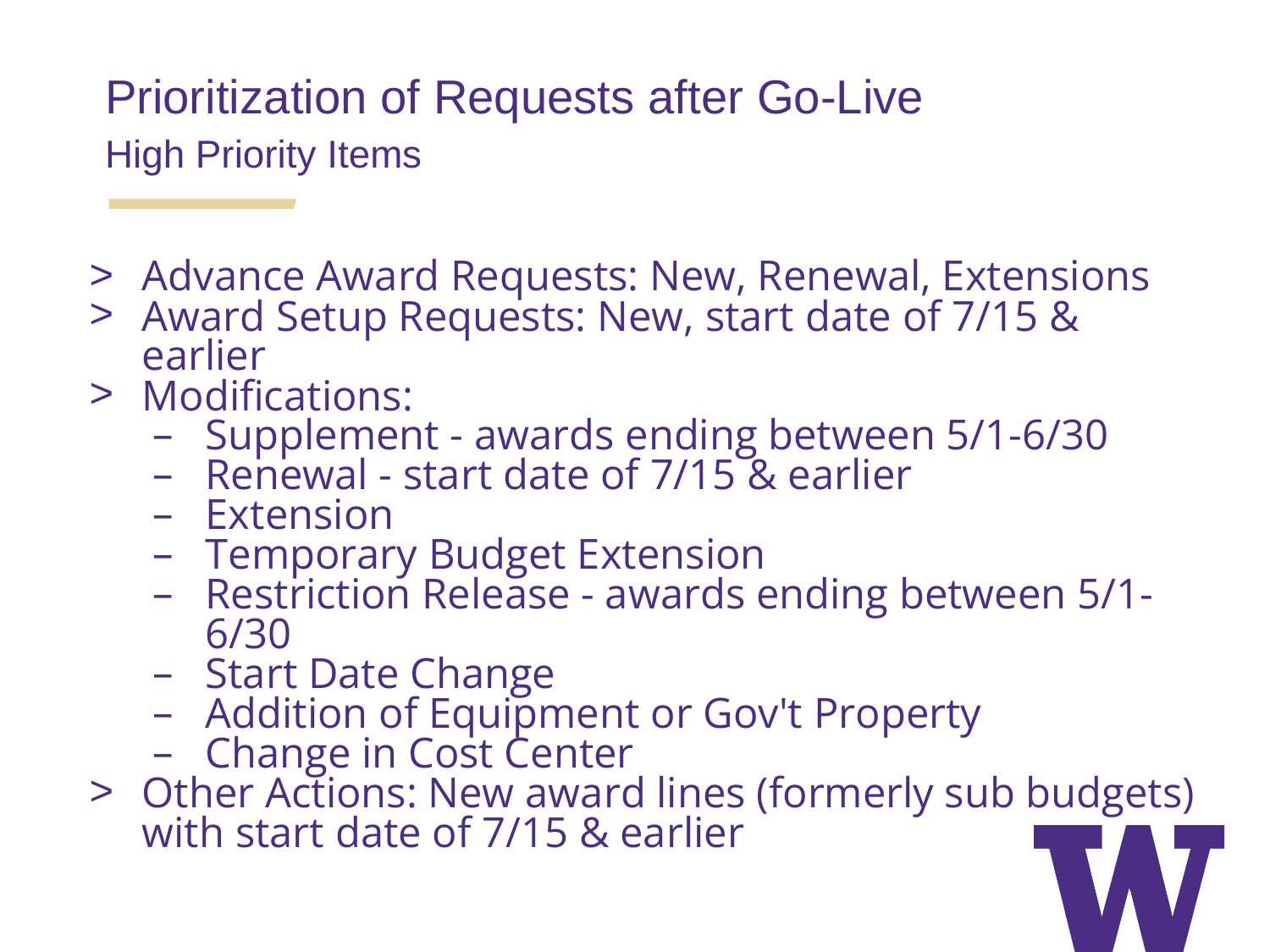

Prioritization of Requests after Go-Live
High Priority Items

Advance Award Requests: New, Renewal, Extensions
Award Setup Requests: New, start date of 7/15 & earlier
Modifications:
Supplement - awards ending between 5/1-6/30
Renewal - start date of 7/15 & earlier
Extension
Temporary Budget Extension
Restriction Release - awards ending between 5/1-6/30
Start Date Change
Addition of Equipment or Gov't Property
Change in Cost Center
Other Actions: New award lines (formerly sub budgets) with start date of 7/15 & earlier